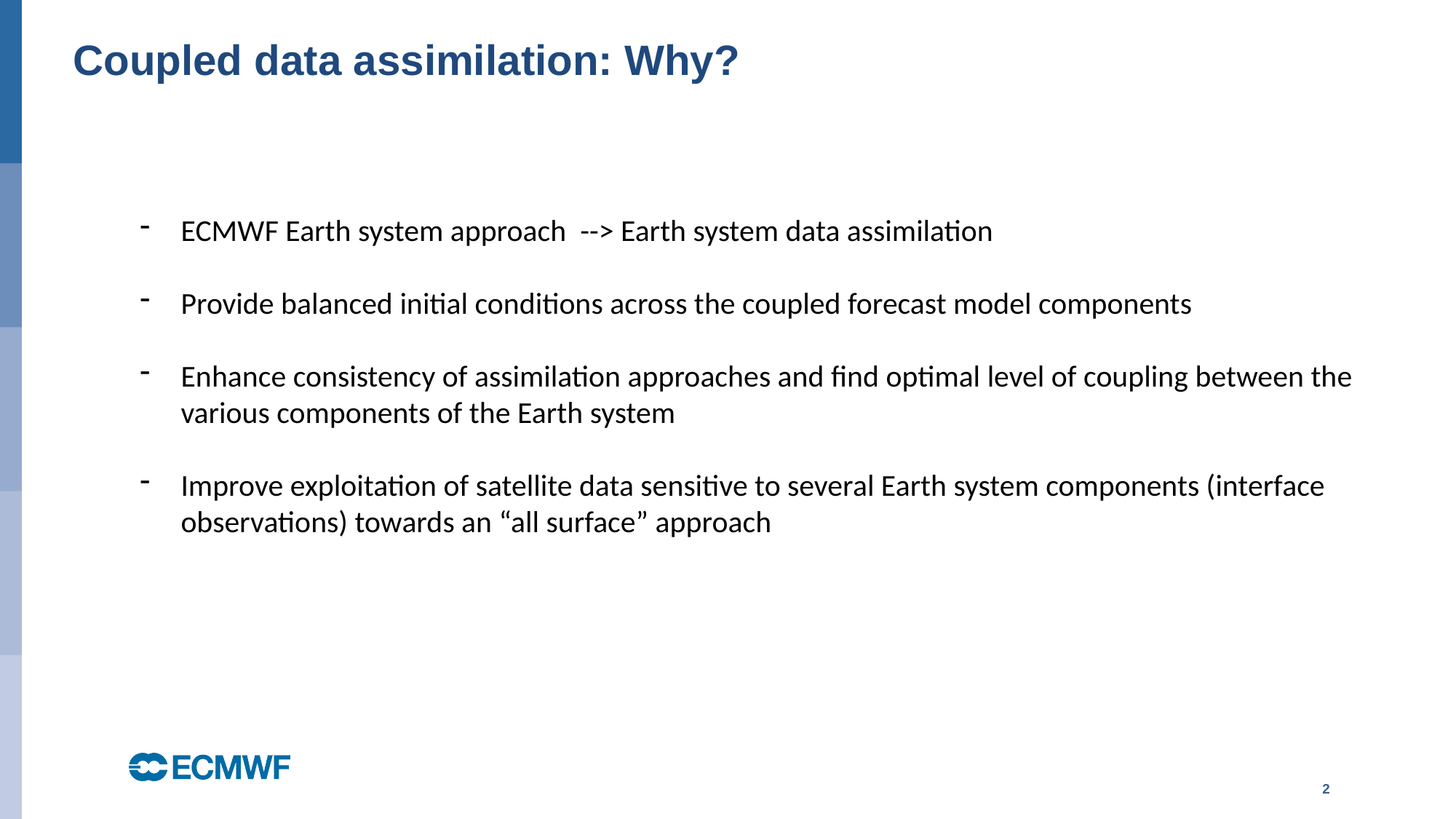

Coupled data assimilation: Why?

ECMWF Earth system approach  --> Earth system data assimilation

Provide balanced initial conditions across the coupled forecast model components

Enhance consistency of assimilation approaches and find optimal level of coupling between the various components of the Earth system

Improve exploitation of satellite data sensitive to several Earth system components (interface observations) towards an “all surface” approach

2